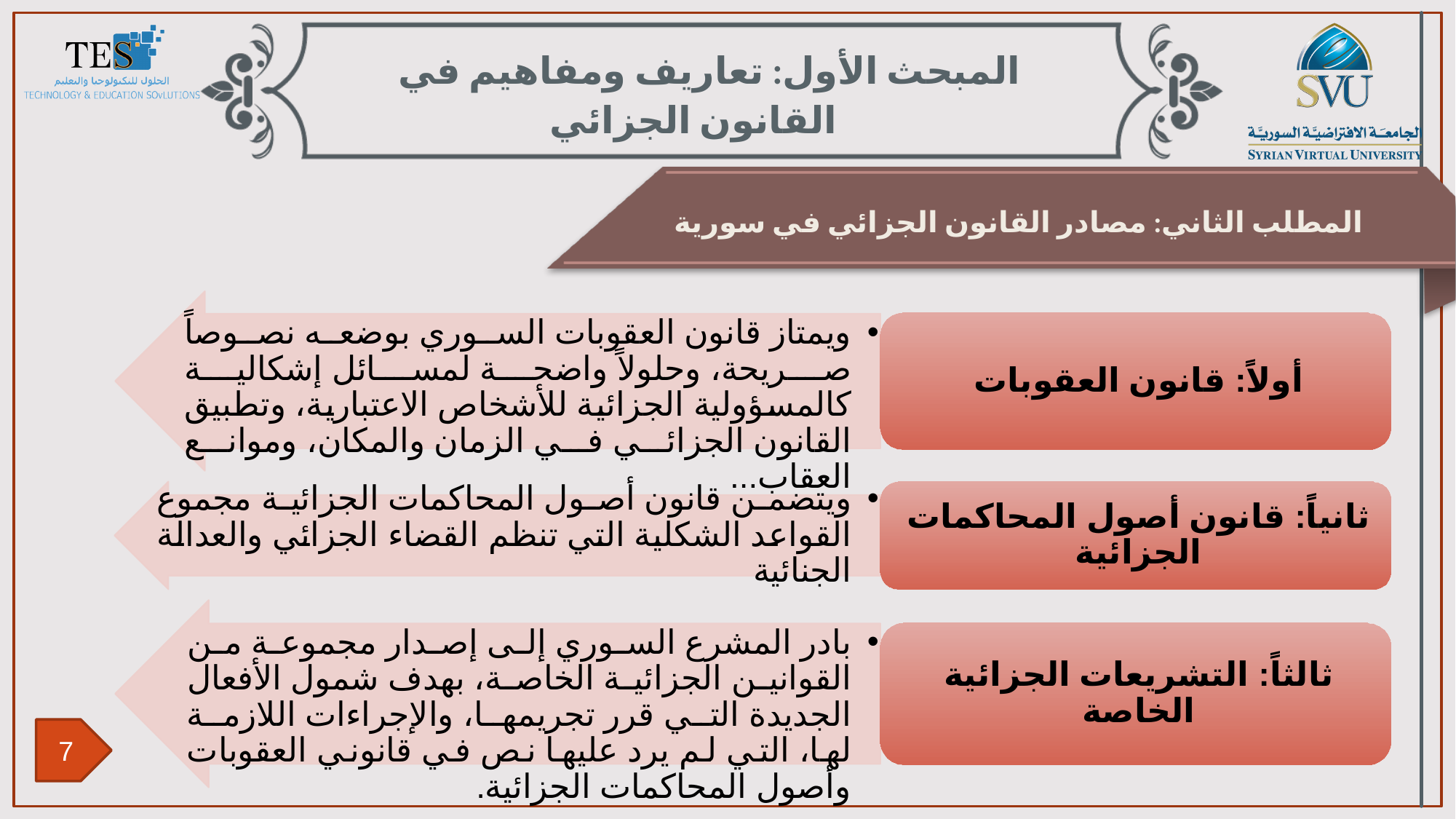

المبحث الأول: تعاريف ومفاهيم في القانون الجزائي
المطلب الثاني: مصادر القانون الجزائي في سورية
ويمتاز قانون العقوبات السوري بوضعه نصوصاً صريحة، وحلولاً واضحة لمسائل إشكالية كالمسؤولية الجزائية للأشخاص الاعتبارية، وتطبيق القانون الجزائي في الزمان والمكان، وموانع العقاب...
أولاً: قانون العقوبات
ويتضمن قانون أصول المحاكمات الجزائية مجموع القواعد الشكلية التي تنظم القضاء الجزائي والعدالة الجنائية
ثانياً: قانون أصول المحاكمات الجزائية
بادر المشرع السوري إلى إصدار مجموعة من القوانين الجزائية الخاصة، بهدف شمول الأفعال الجديدة التي قرر تجريمها، والإجراءات اللازمة لها، التي لم يرد عليها نص في قانوني العقوبات وأصول المحاكمات الجزائية.
ثالثاً: التشريعات الجزائية الخاصة